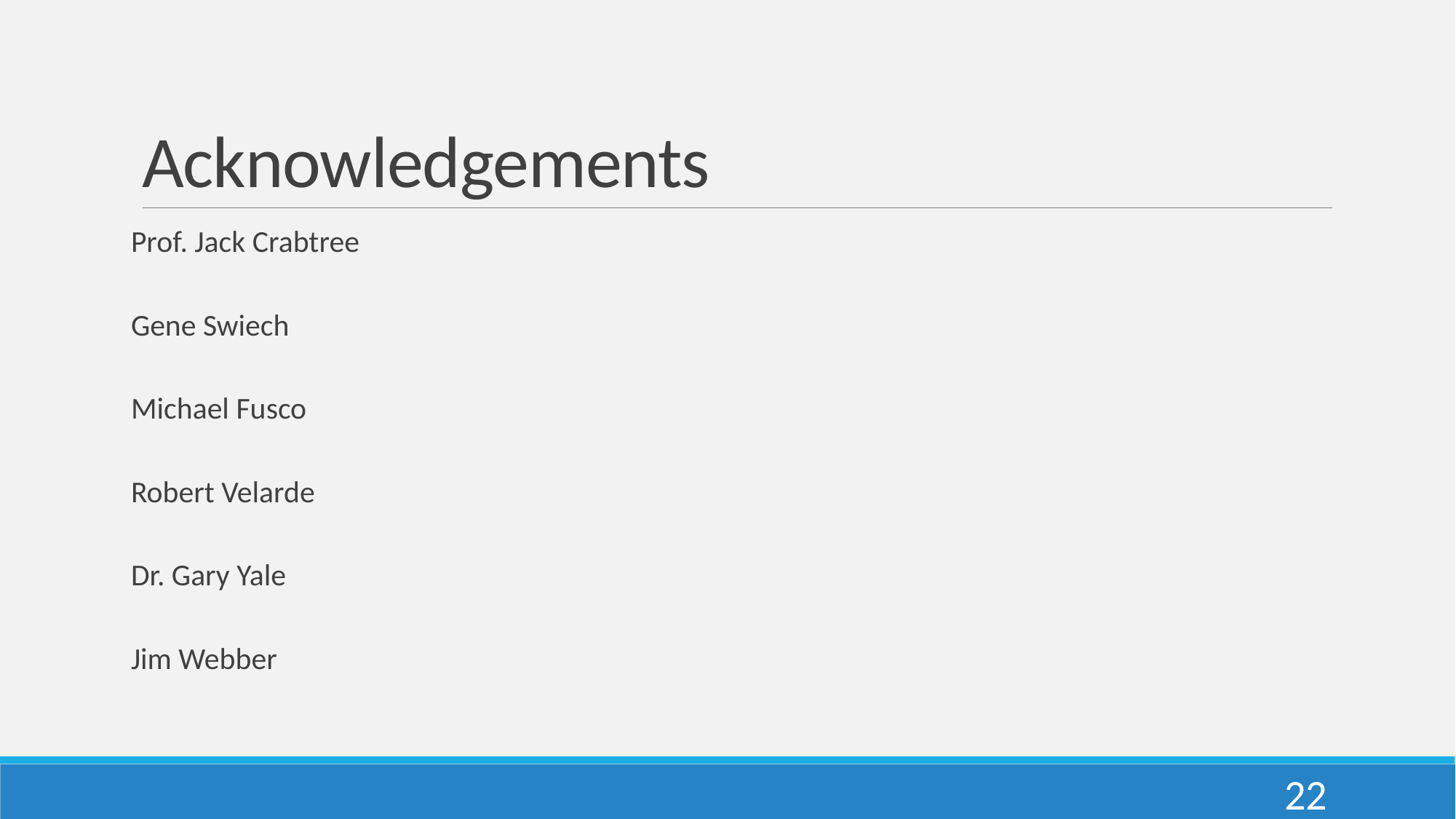

# Acknowledgements
Prof. Jack Crabtree

Gene Swiech

Michael Fusco

Robert Velarde

Dr. Gary Yale

Jim Webber

22